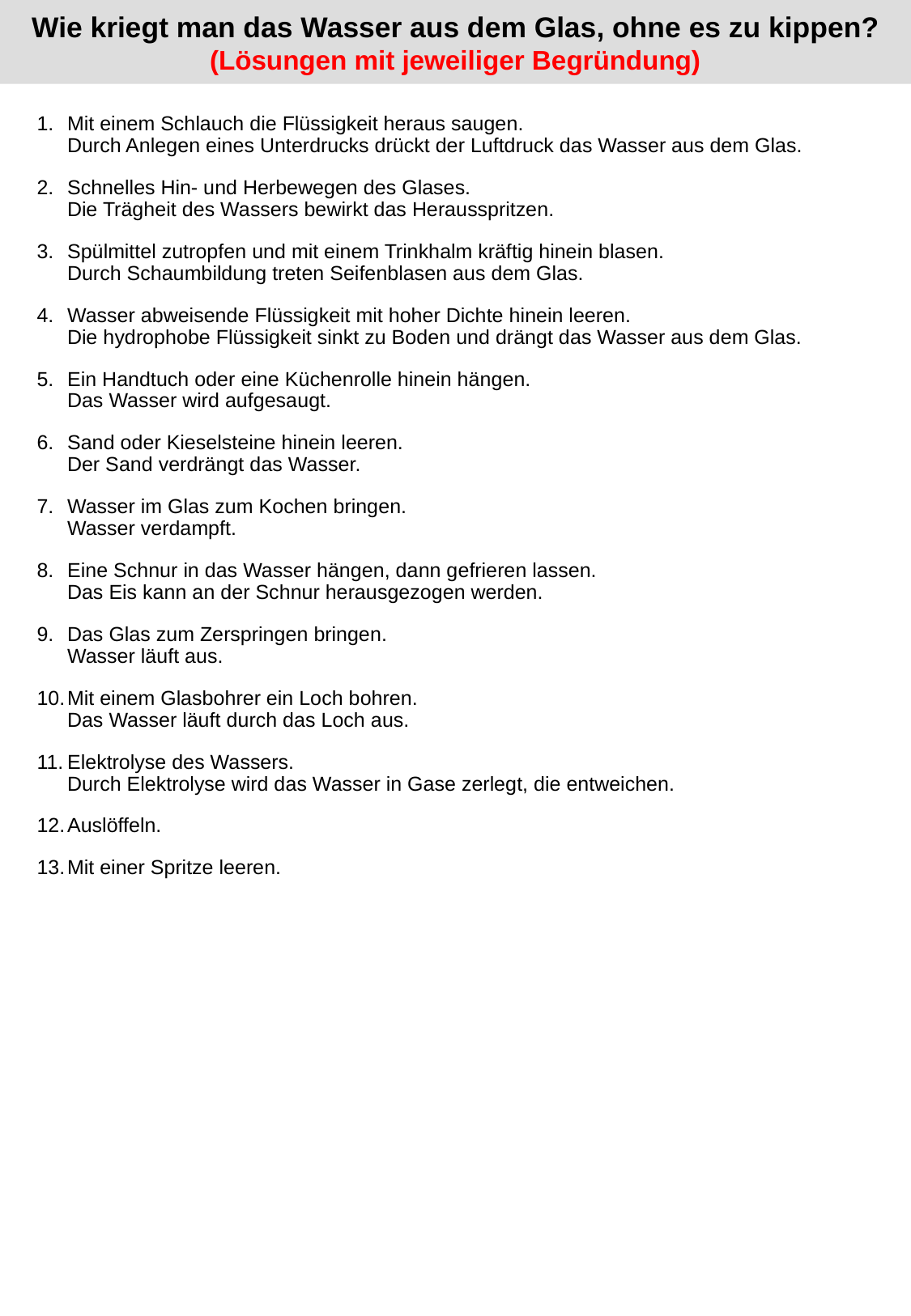

# Wie kriegt man das Wasser aus dem Glas, ohne es zu kippen? (Lösungen mit jeweiliger Begründung)
Mit einem Schlauch die Flüssigkeit heraus saugen.
Durch Anlegen eines Unterdrucks drückt der Luftdruck das Wasser aus dem Glas.
Schnelles Hin- und Herbewegen des Glases.
Die Trägheit des Wassers bewirkt das Herausspritzen.
Spülmittel zutropfen und mit einem Trinkhalm kräftig hinein blasen.
Durch Schaumbildung treten Seifenblasen aus dem Glas.
Wasser abweisende Flüssigkeit mit hoher Dichte hinein leeren.
Die hydrophobe Flüssigkeit sinkt zu Boden und drängt das Wasser aus dem Glas.
Ein Handtuch oder eine Küchenrolle hinein hängen.
Das Wasser wird aufgesaugt.
Sand oder Kieselsteine hinein leeren.
Der Sand verdrängt das Wasser.
Wasser im Glas zum Kochen bringen.
Wasser verdampft.
Eine Schnur in das Wasser hängen, dann gefrieren lassen.
Das Eis kann an der Schnur herausgezogen werden.
Das Glas zum Zerspringen bringen.
Wasser läuft aus.
Mit einem Glasbohrer ein Loch bohren.
Das Wasser läuft durch das Loch aus.
Elektrolyse des Wassers.
Durch Elektrolyse wird das Wasser in Gase zerlegt, die entweichen.
Auslöffeln.
Mit einer Spritze leeren.